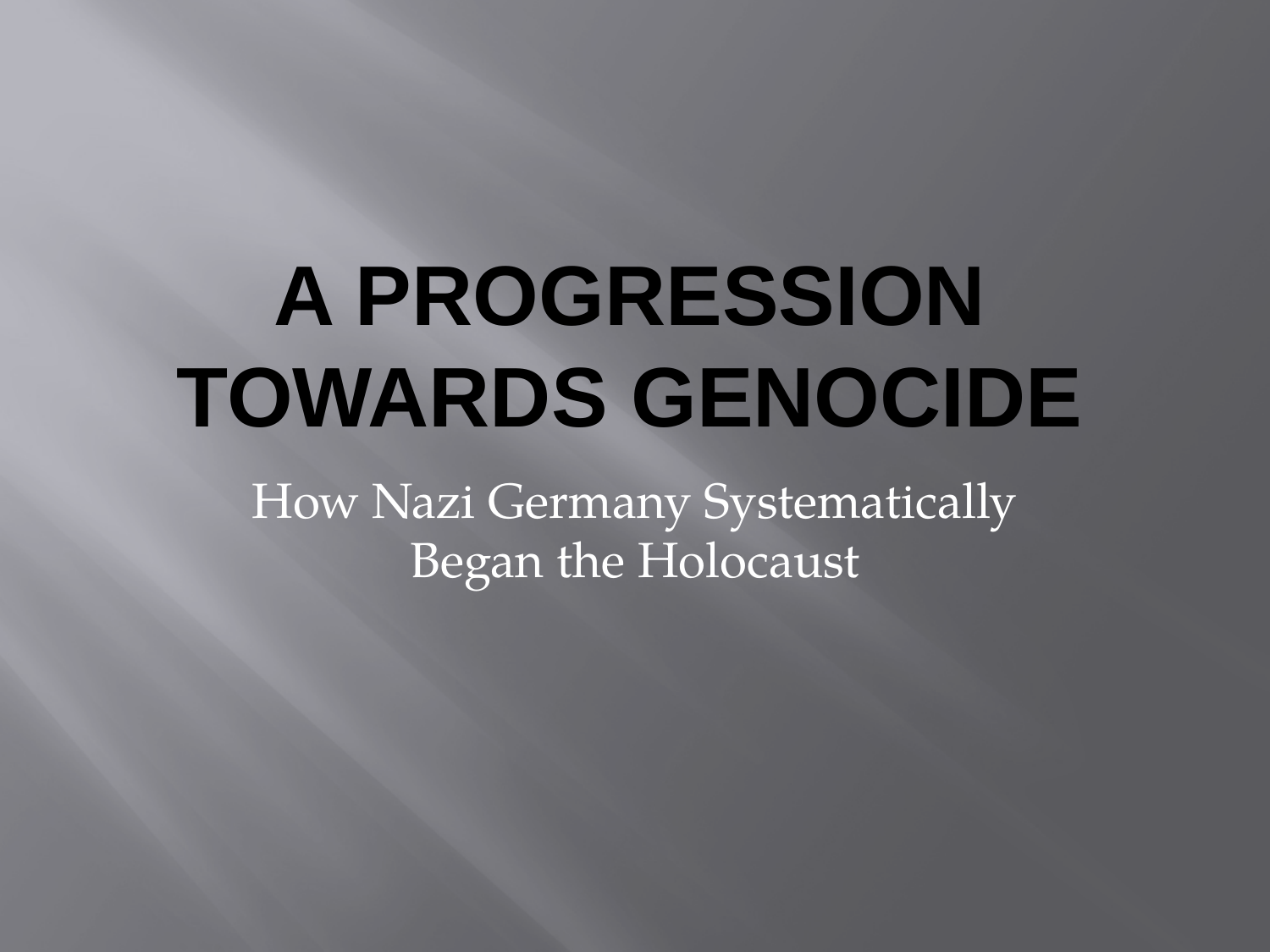

# A Progression Towards Genocide
How Nazi Germany Systematically Began the Holocaust